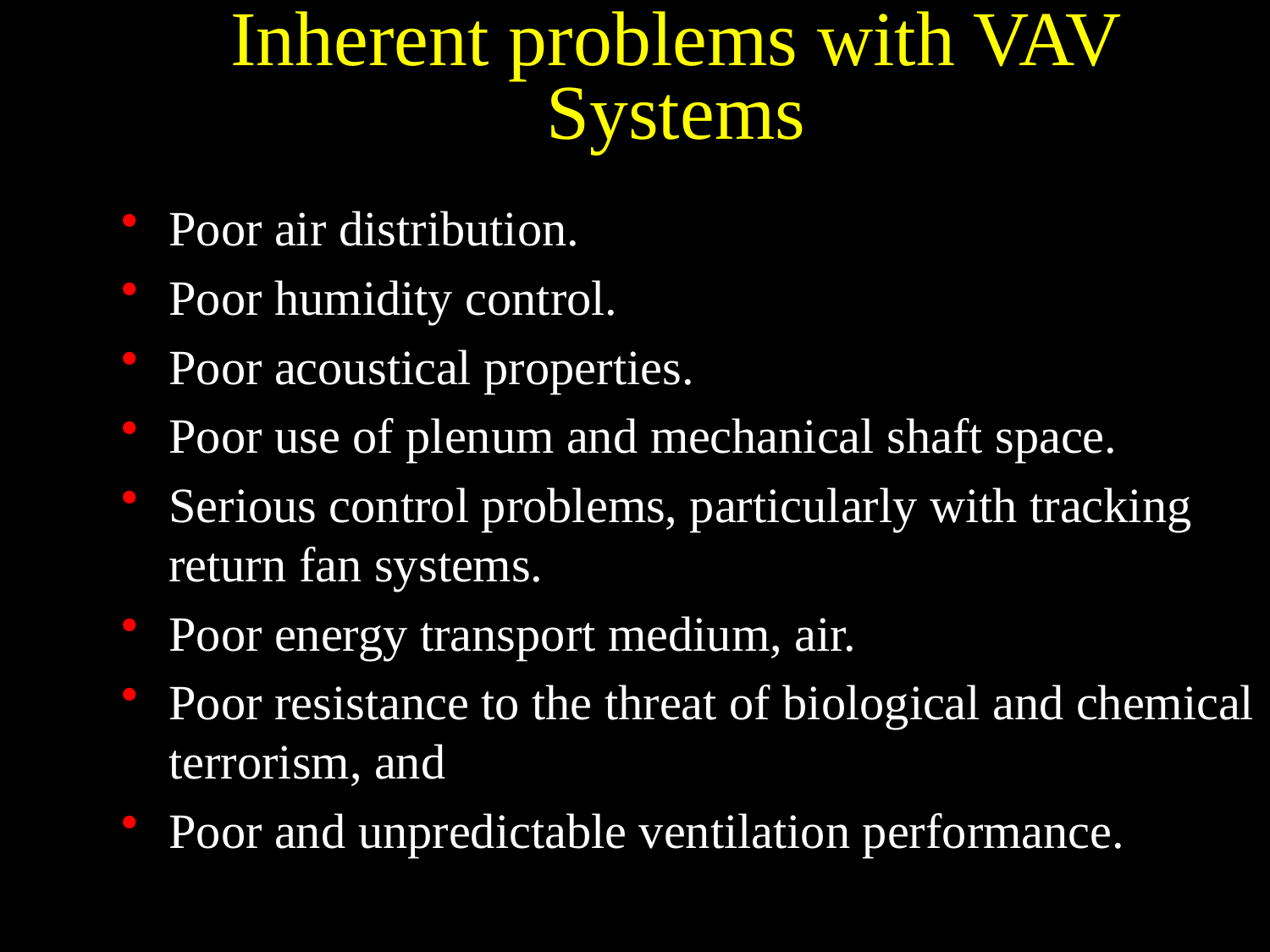

# Inherent problems with VAV Systems
Poor air distribution.
Poor humidity control.
Poor acoustical properties.
Poor use of plenum and mechanical shaft space.
Serious control problems, particularly with tracking return fan systems.
Poor energy transport medium, air.
Poor resistance to the threat of biological and chemical terrorism, and
Poor and unpredictable ventilation performance.